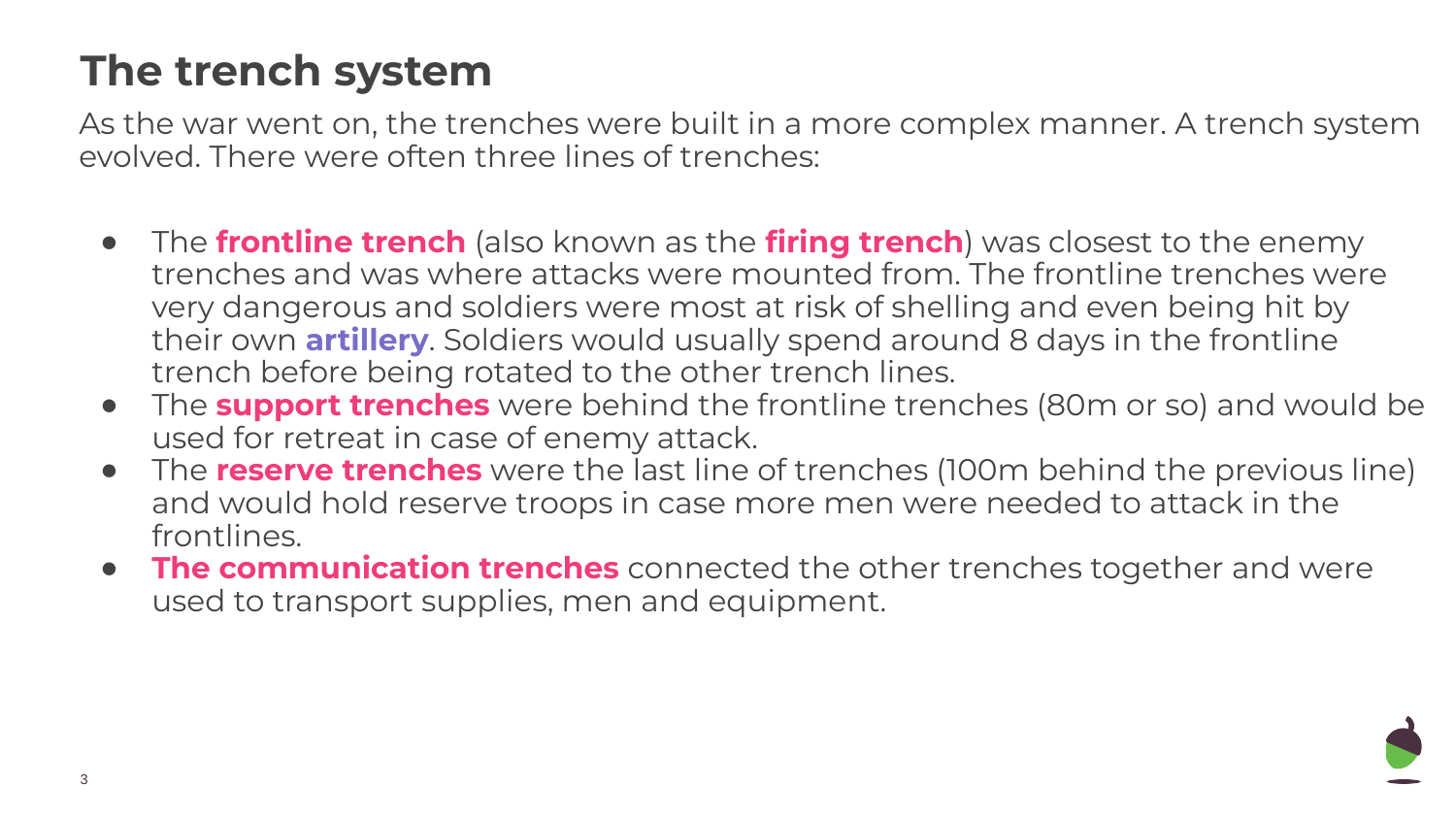

# The trench system
As the war went on, the trenches were built in a more complex manner. A trench system evolved. There were often three lines of trenches:

The frontline trench (also known as the firing trench) was closest to the enemy trenches and was where attacks were mounted from. The frontline trenches were very dangerous and soldiers were most at risk of shelling and even being hit by their own artillery. Soldiers would usually spend around 8 days in the frontline trench before being rotated to the other trench lines.
The support trenches were behind the frontline trenches (80m or so) and would be used for retreat in case of enemy attack.
The reserve trenches were the last line of trenches (100m behind the previous line) and would hold reserve troops in case more men were needed to attack in the frontlines.
The communication trenches connected the other trenches together and were used to transport supplies, men and equipment.

3